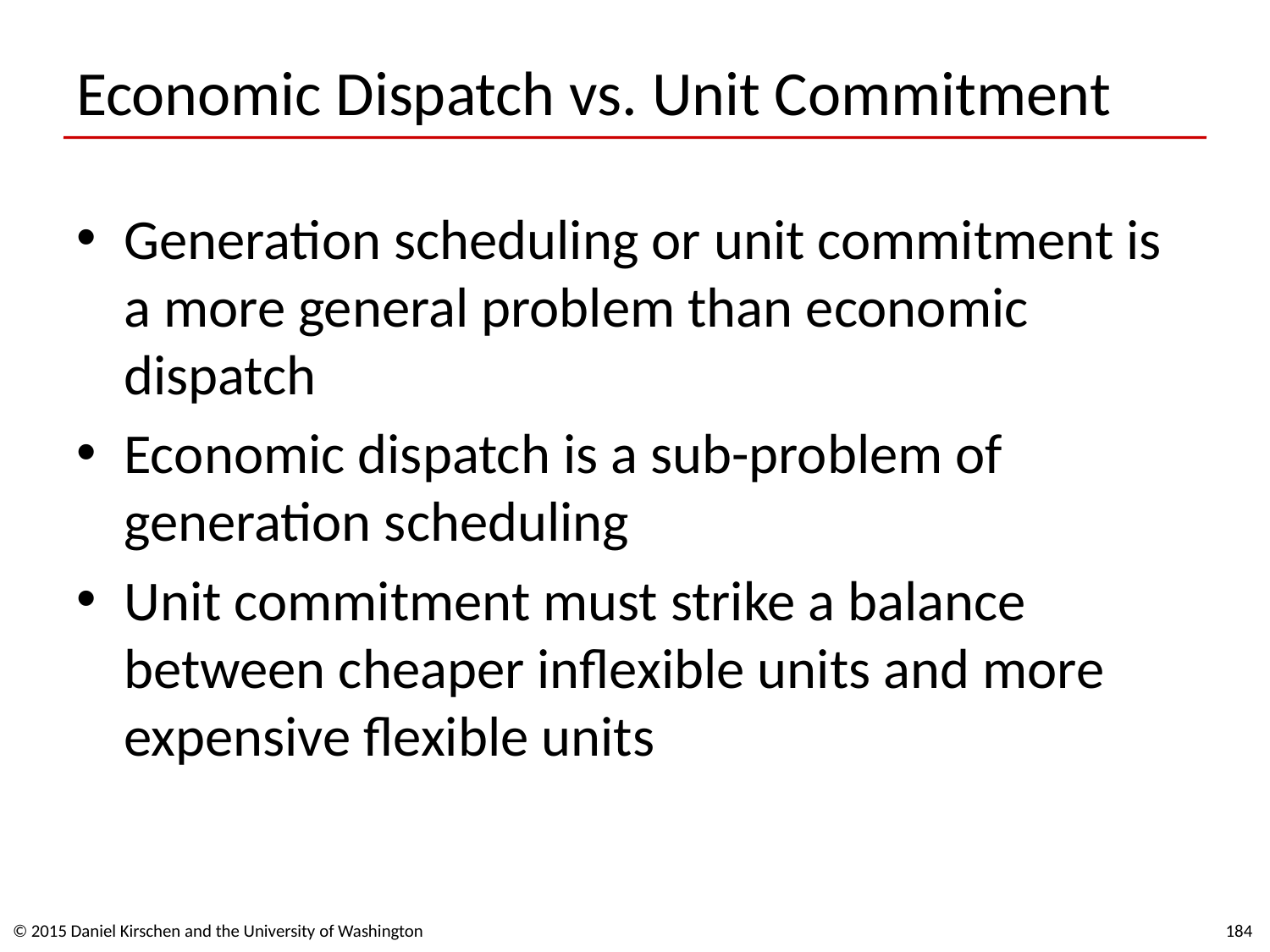

# Economic Dispatch vs. Unit Commitment
Generation scheduling or unit commitment is a more general problem than economic dispatch
Economic dispatch is a sub-problem of generation scheduling
Unit commitment must strike a balance between cheaper inflexible units and more expensive flexible units
© 2015 Daniel Kirschen and the University of Washington
184